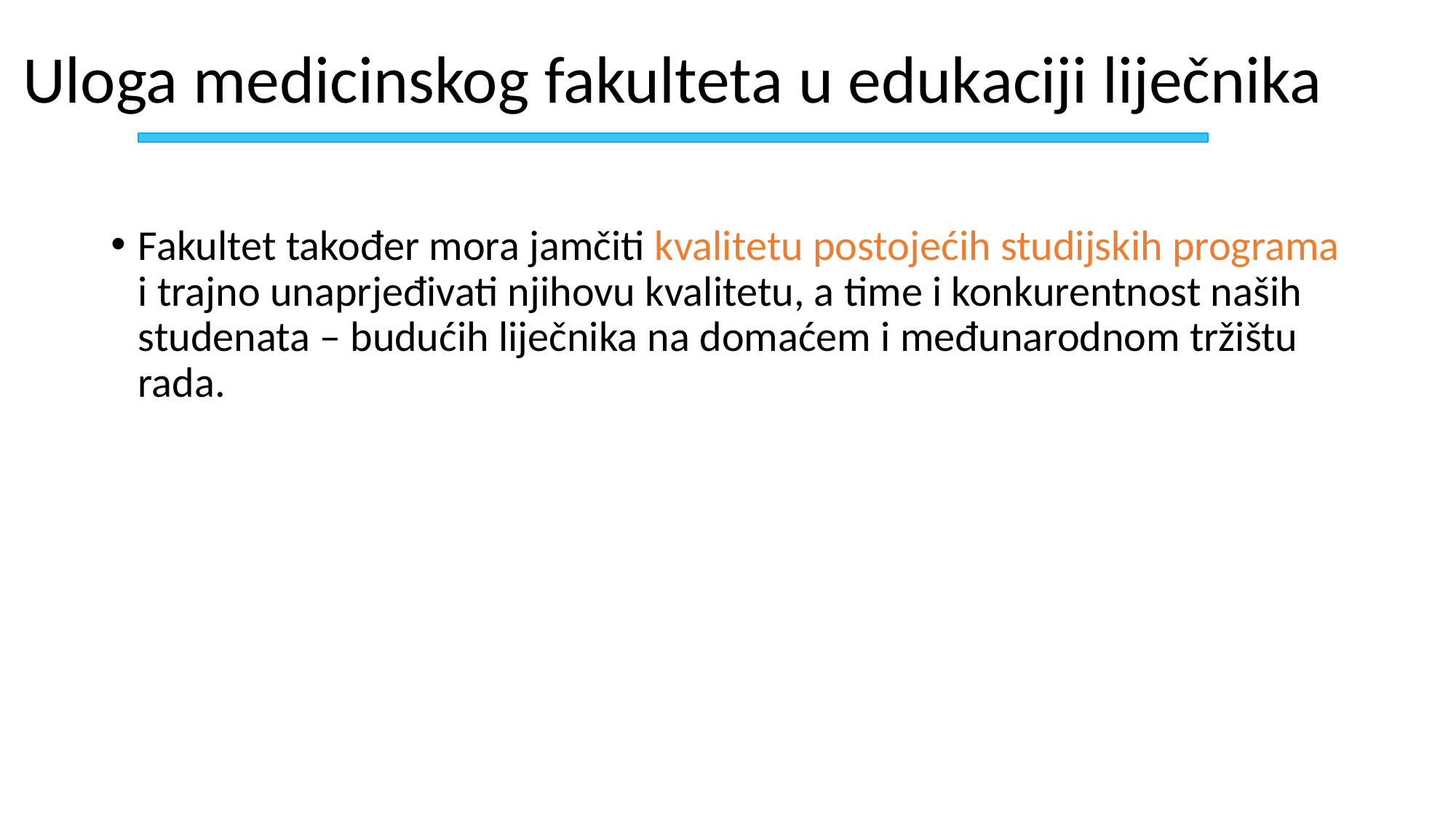

Uloga medicinskog fakulteta u edukaciji liječnika
#

Fakultet također mora jamčiti kvalitetu postojećih studijskih programa i trajno unaprjeđivati njihovu kvalitetu, a time i konkurentnost naših studenata – budućih liječnika na domaćem i međunarodnom tržištu rada.